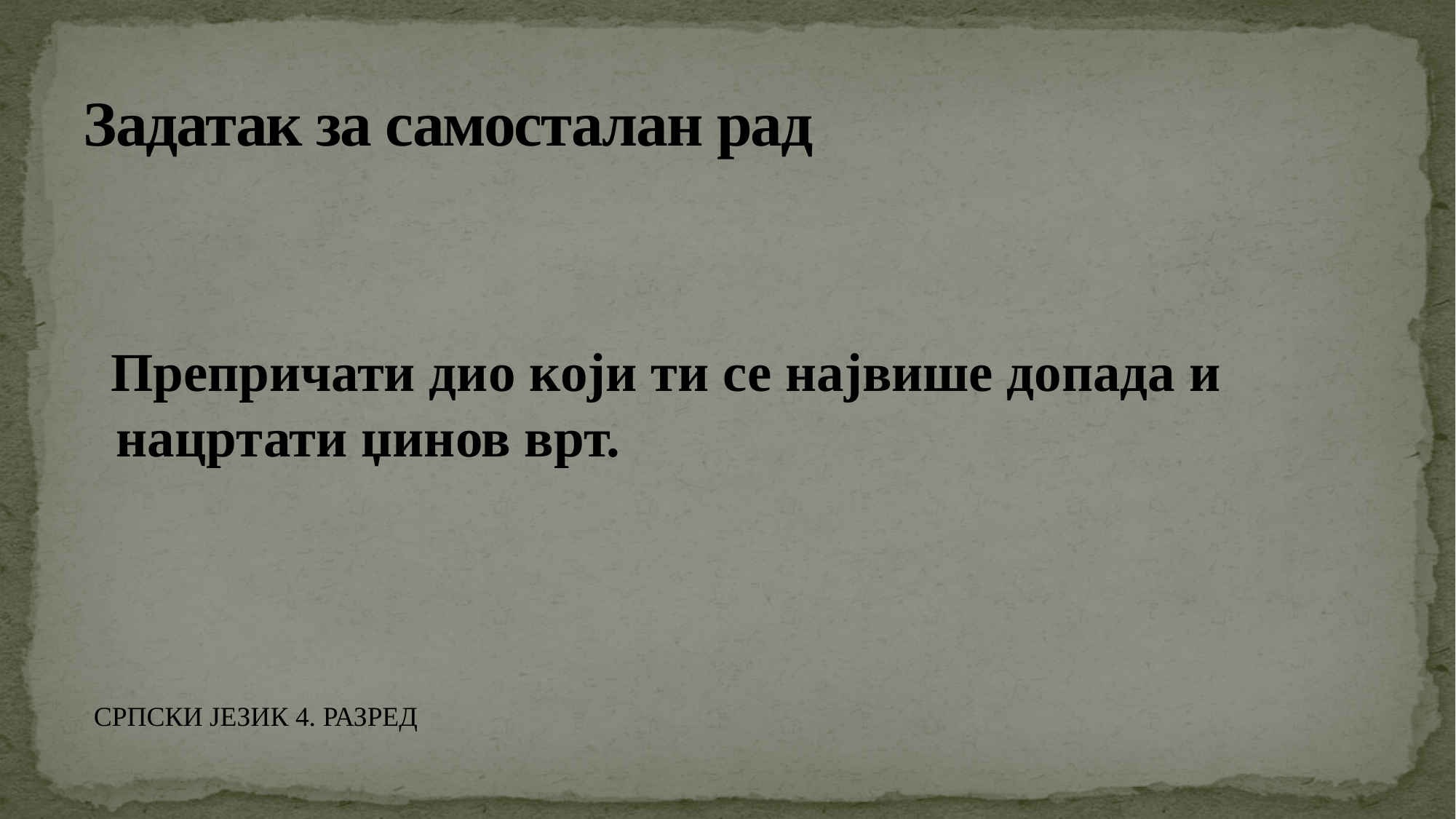

# Задатак за самосталан рад

  Препричати дио који ти се највише допада и нацртати џинов врт.
СРПСКИ ЈЕЗИК 4. РАЗРЕД